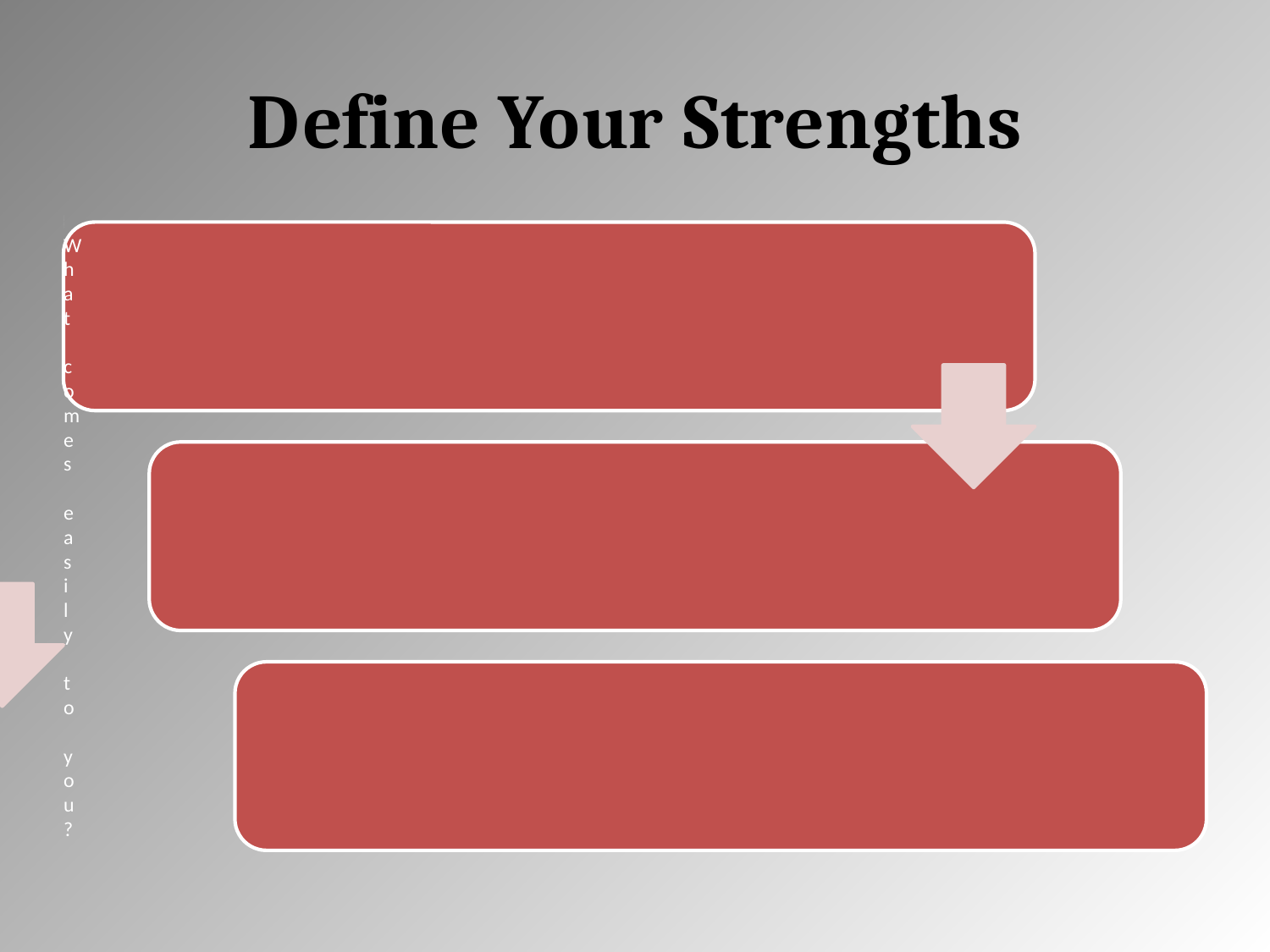

# Define Your Strengths
What comes easily to you?